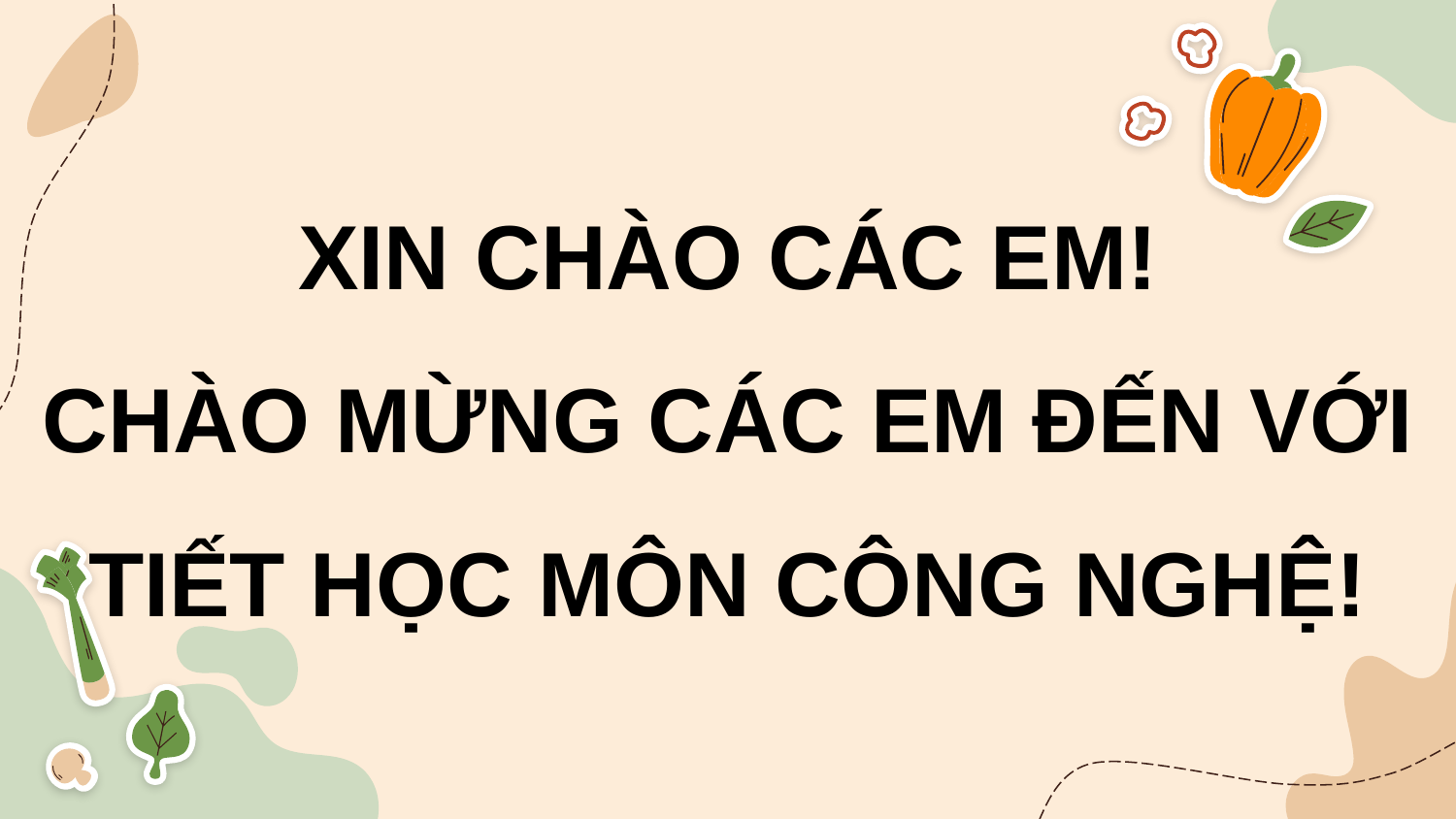

XIN CHÀO CÁC EM!
CHÀO MỪNG CÁC EM ĐẾN VỚI TIẾT HỌC MÔN CÔNG NGHỆ!